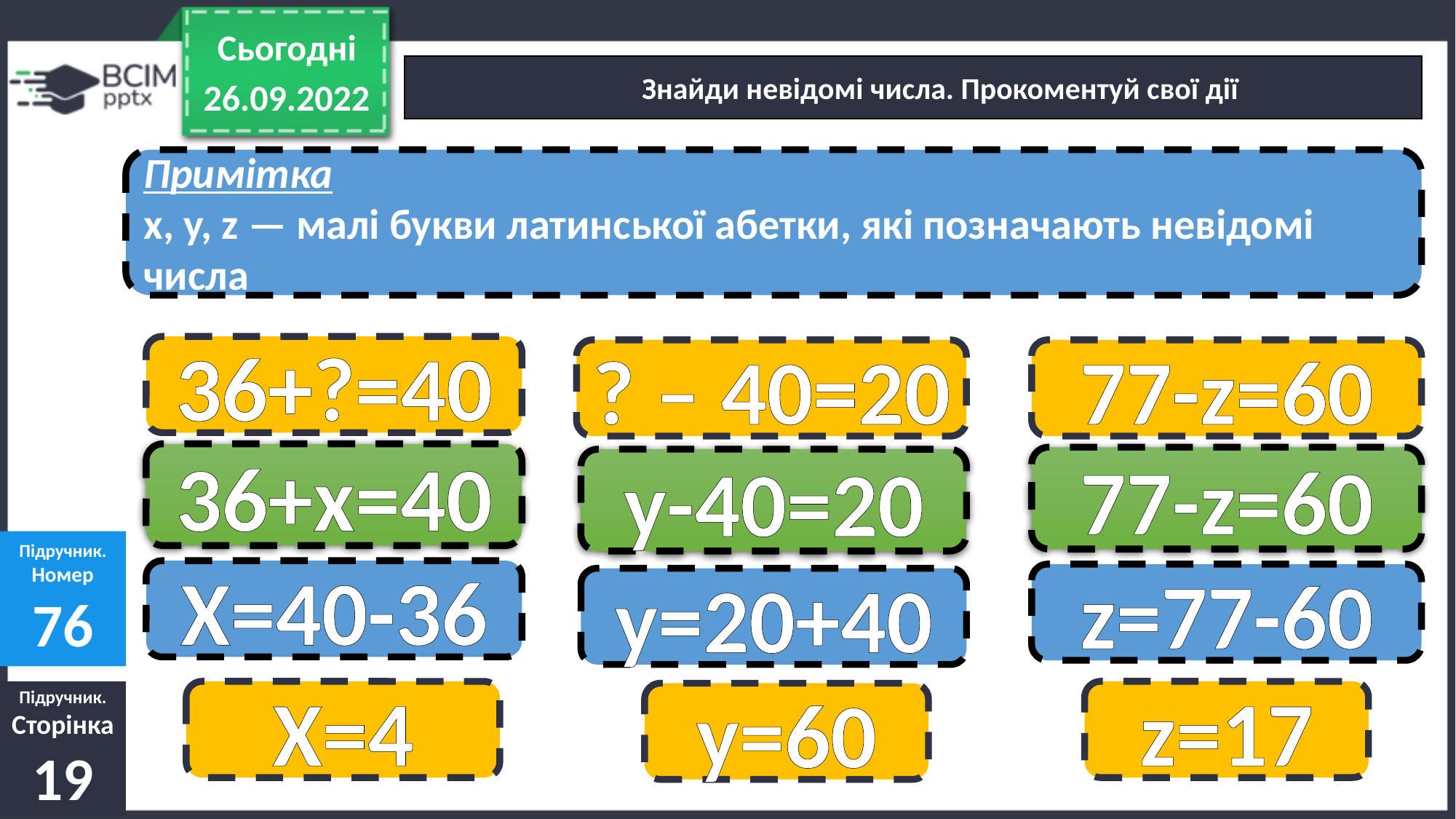

:
=
˗
+
∙
Сьогодні
Знайди невідомі числа. Прокоментуй свої дії
26.09.2022
Примітка
x, y, z — малі букви латинської абетки, які позначають невідомі числа
36+?=40
? – 40=20
77-z=60
36+х=40
77-z=60
у-40=20
Підручник.
Номер
76
Х=40-36
z=77-60
у=20+40
Підручник.
Сторінка
19
Х=4
z=17
у=60